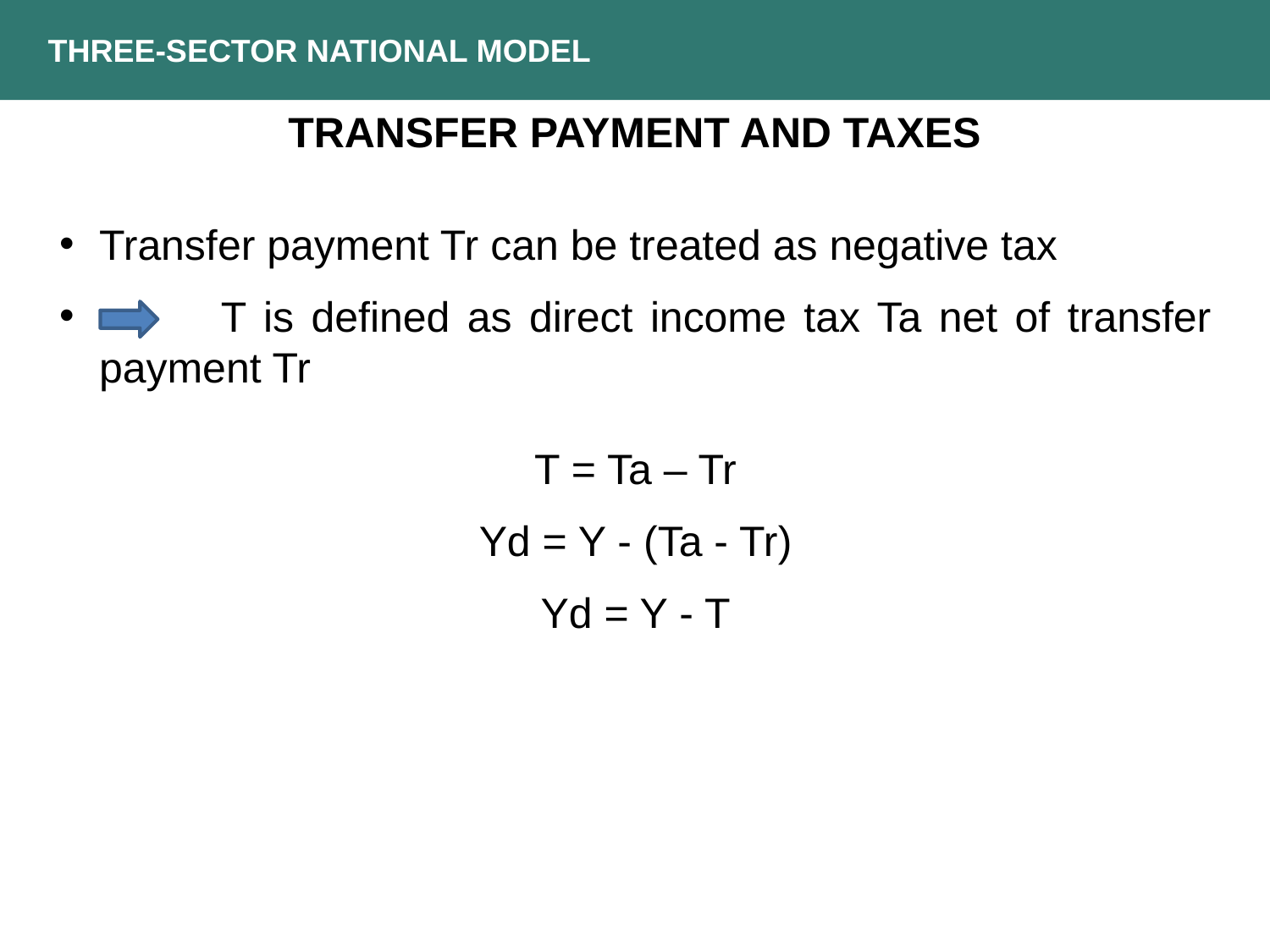

THREE-SECTOR NATIONAL MODEL
TRANSFER PAYMENT AND TAXES
Transfer payment Tr can be treated as negative tax

       T is defined as direct income tax Ta net of transfer payment Tr

T = Ta – Tr

Yd = Y - (Ta - Tr)

Yd = Y - T